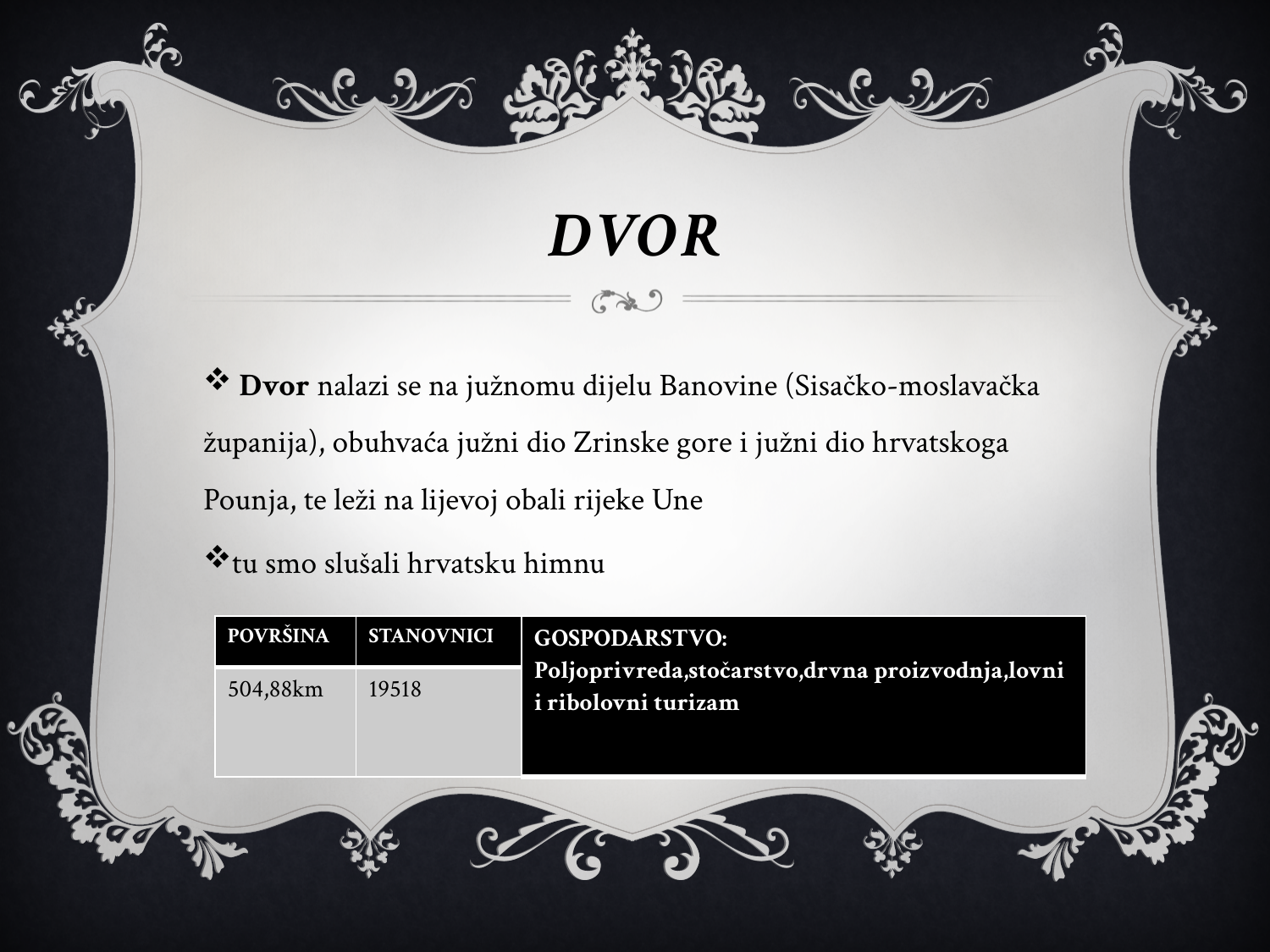

# DVOR
 Dvor nalazi se na južnomu dijelu Banovine (Sisačko-moslavačka županija), obuhvaća južni dio Zrinske gore i južni dio hrvatskoga Pounja, te leži na lijevoj obali rijeke Une
tu smo slušali hrvatsku himnu
| POVRŠINA | STANOVNICI | GOSPODARSTVO: Poljoprivreda,stočarstvo,drvna proizvodnja,lovni i ribolovni turizam |
| --- | --- | --- |
| 504,88km | 19518 |  |